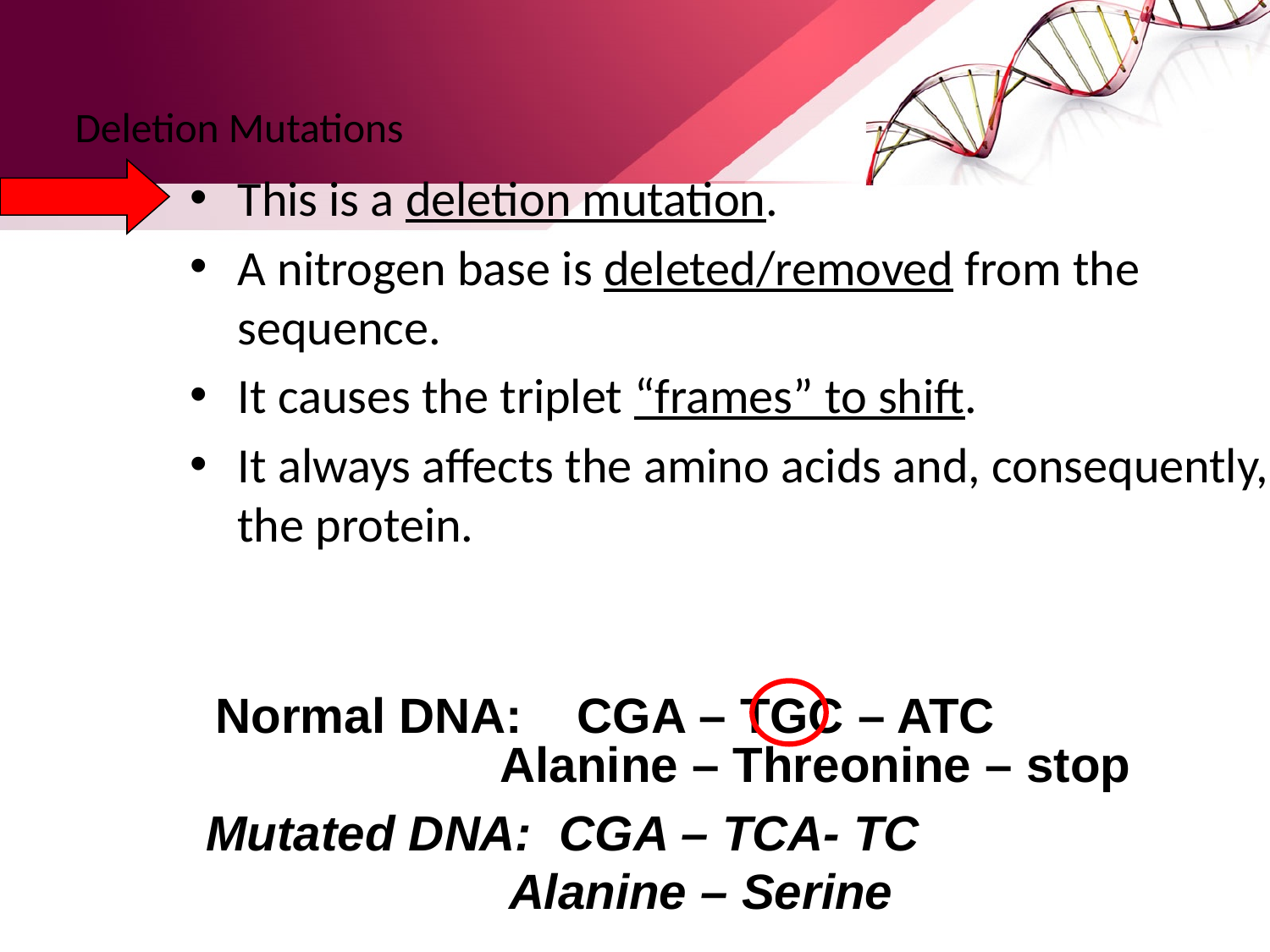

# Deletion Mutations

This is a deletion mutation.
A nitrogen base is deleted/removed from the sequence.
It causes the triplet “frames” to shift.
It always affects the amino acids and, consequently, the protein.
Normal DNA:    CGA – TGC – ATC

Alanine – Threonine – stop
Mutated DNA:  CGA – TCA- TC
Alanine – Serine